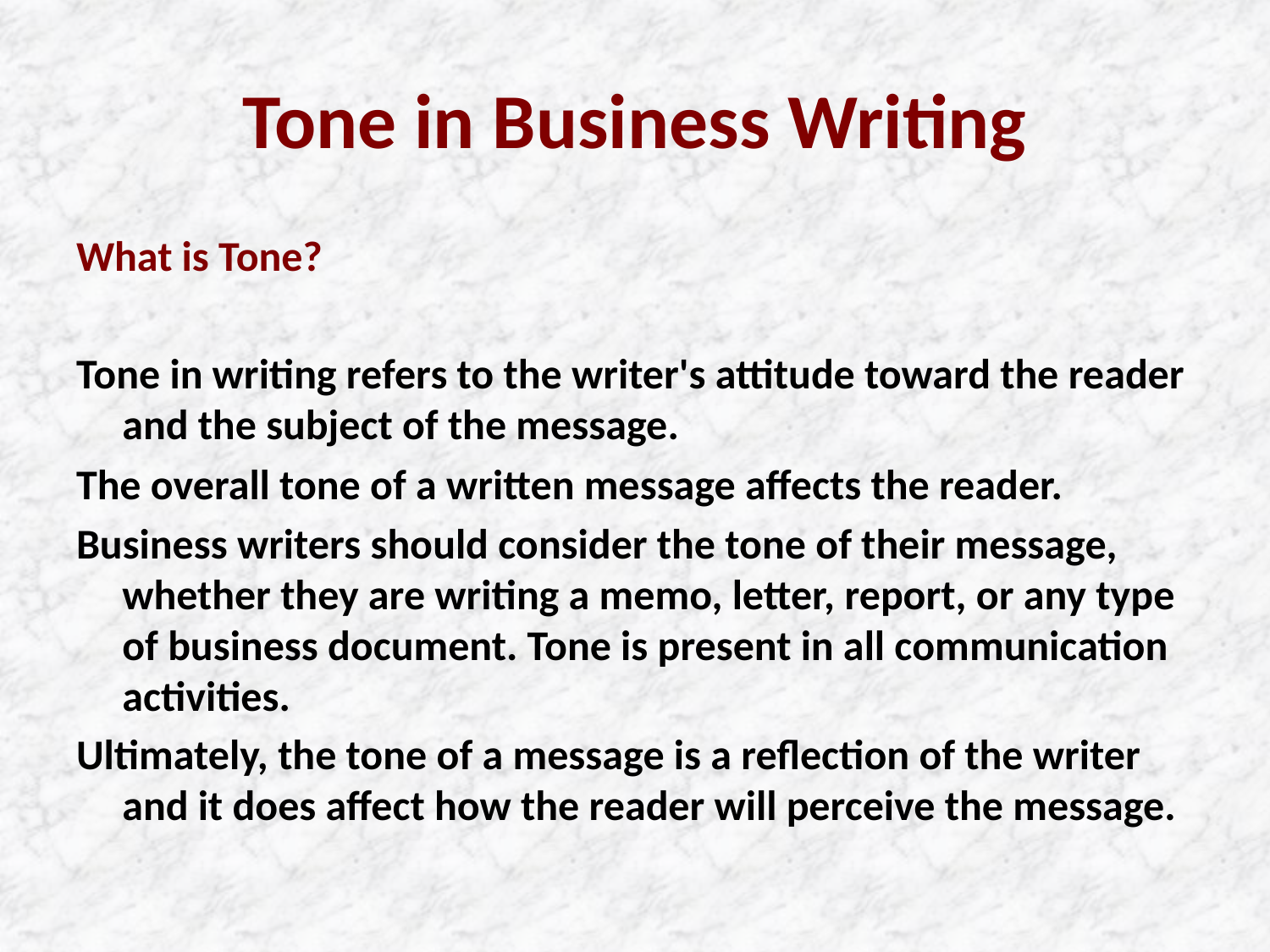

# Tone in Business Writing
What is Tone?

Tone in writing refers to the writer's attitude toward the reader and the subject of the message.
The overall tone of a written message affects the reader.
Business writers should consider the tone of their message, whether they are writing a memo, letter, report, or any type of business document. Tone is present in all communication activities.
Ultimately, the tone of a message is a reflection of the writer and it does affect how the reader will perceive the message.